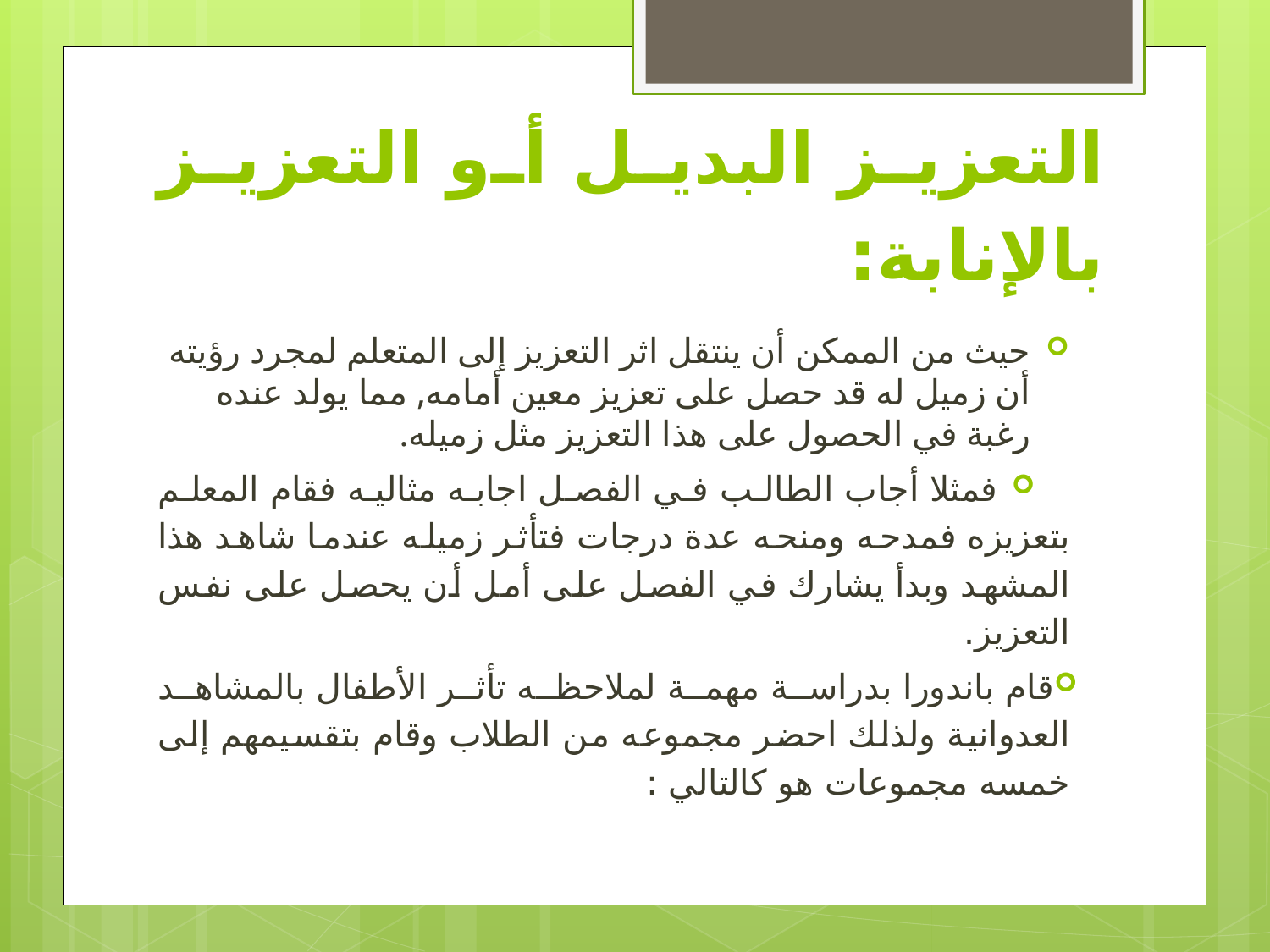

# التعزيز البديل أو التعزيز بالإنابة:
حيث من الممكن أن ينتقل اثر التعزيز إلى المتعلم لمجرد رؤيته أن زميل له قد حصل على تعزيز معين أمامه, مما يولد عنده رغبة في الحصول على هذا التعزيز مثل زميله.
فمثلا أجاب الطالب في الفصل اجابه مثاليه فقام المعلم بتعزيزه فمدحه ومنحه عدة درجات فتأثر زميله عندما شاهد هذا المشهد وبدأ يشارك في الفصل على أمل أن يحصل على نفس التعزيز.
قام باندورا بدراسة مهمة لملاحظه تأثر الأطفال بالمشاهد العدوانية ولذلك احضر مجموعه من الطلاب وقام بتقسيمهم إلى خمسه مجموعات هو كالتالي :